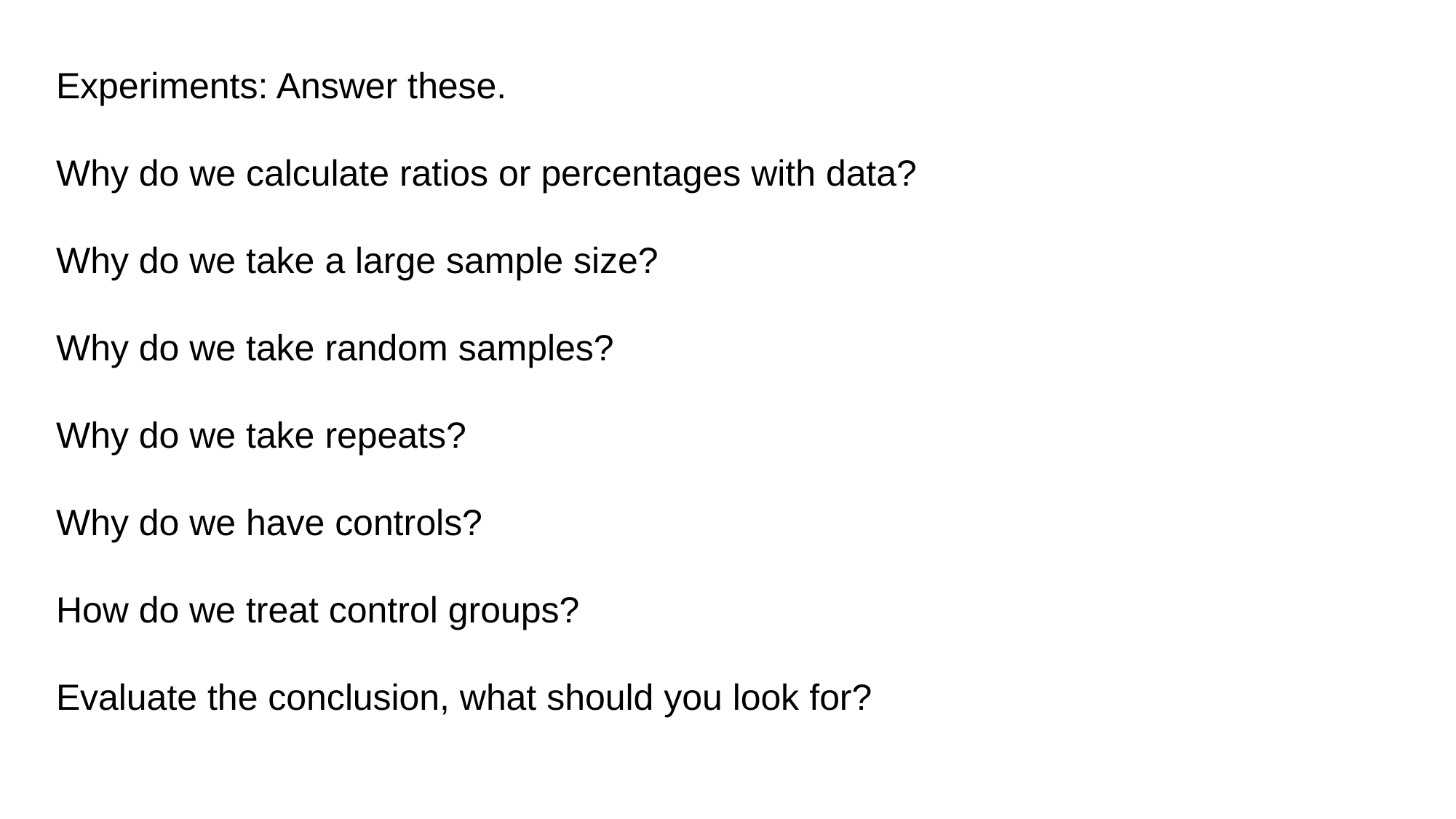

Experiments: Answer these.

Why do we calculate ratios or percentages with data?

Why do we take a large sample size?

Why do we take random samples?

Why do we take repeats?

Why do we have controls?

How do we treat control groups?

Evaluate the conclusion, what should you look for?